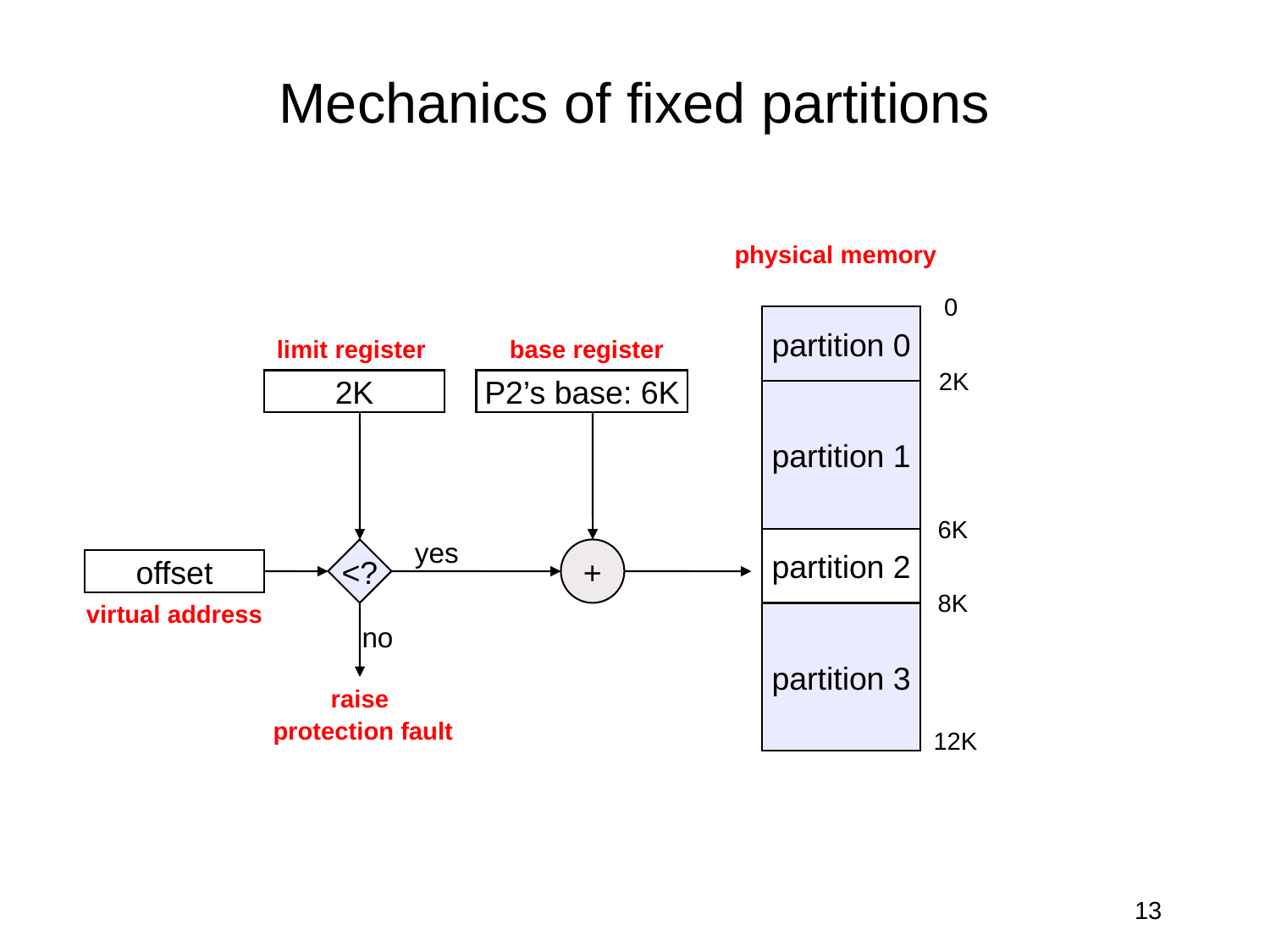

# Mechanics of fixed partitions
physical memory
0
partition 0
limit register
base register
2K
2K
P2’s base: 6K
partition 1

6K
yes
partition 2
<?
+
offset

8K
virtual address

partition 3
no
raise
 protection fault
12K

13